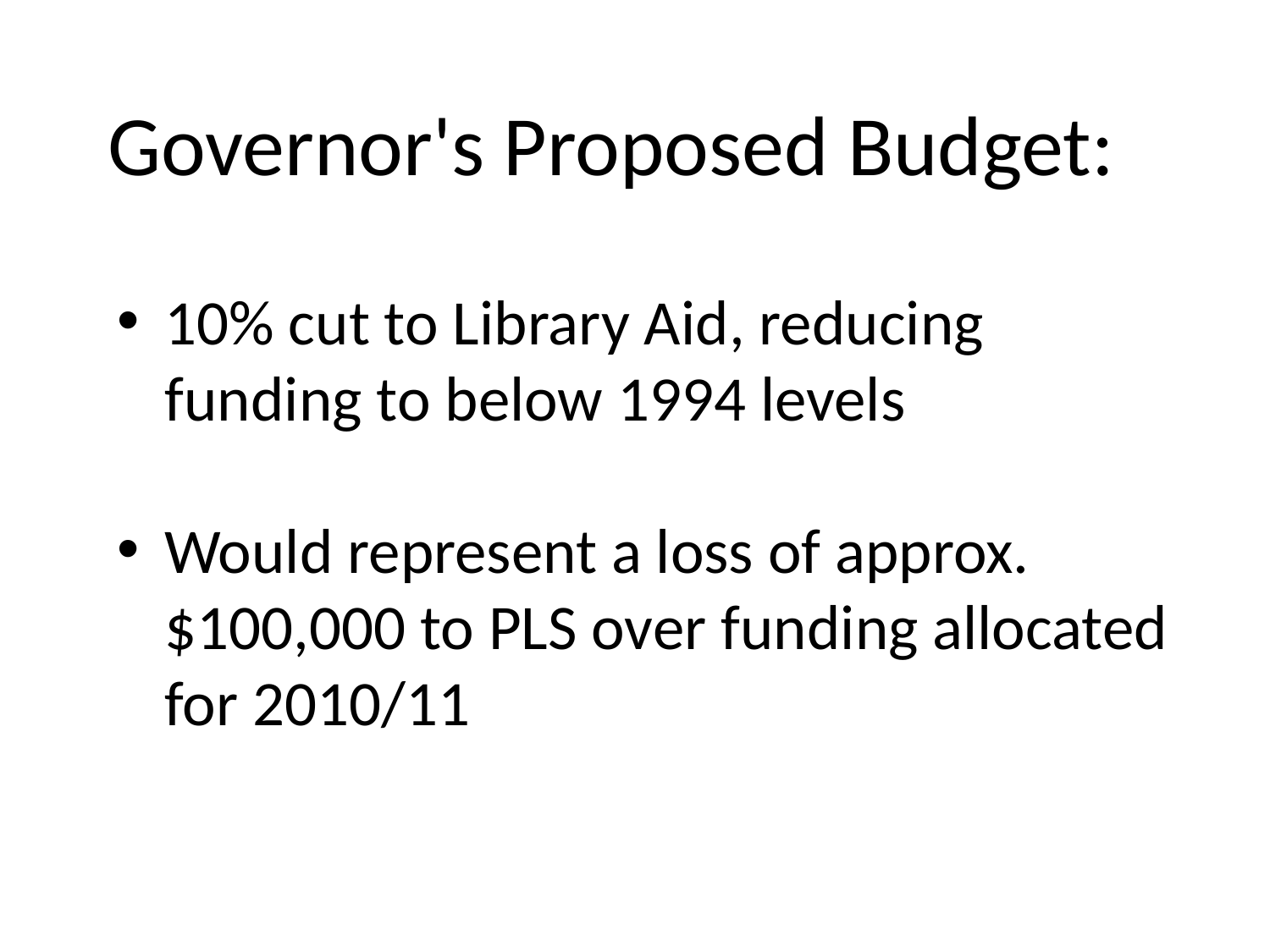

Governor's Proposed Budget:
10% cut to Library Aid, reducing funding to below 1994 levels

Would represent a loss of approx. $100,000 to PLS over funding allocated for 2010/11